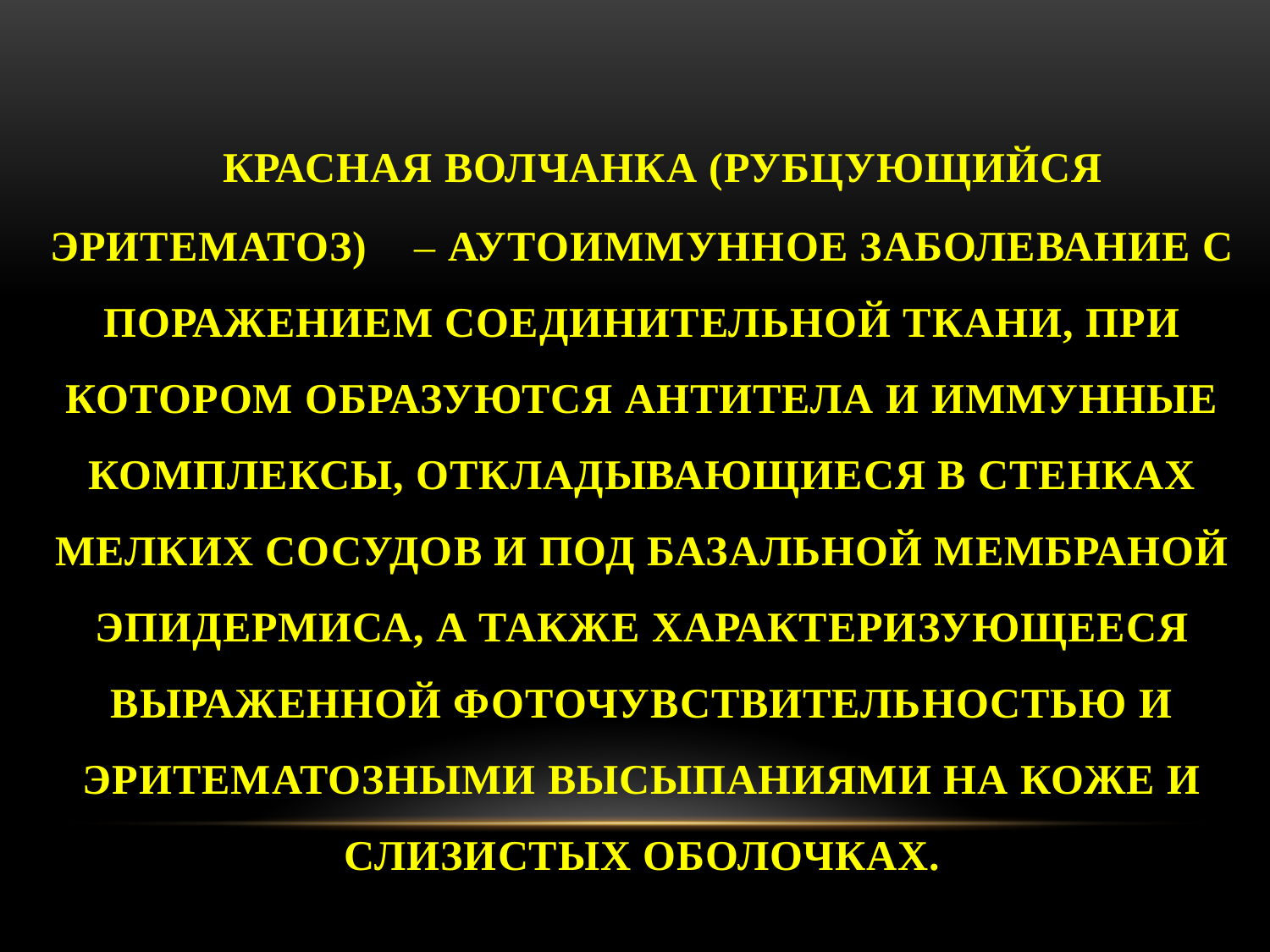

# Красная волчанка (рубцующийся эритематоз)    – аутоиммунное заболевание с поражением соединительной ткани, при котором образуются антитела и иммунные комплексы, откладывающиеся в стенках мелких сосудов и под базальной мембраной эпидермиса, а также характеризующееся выраженной фоточувствительностью и эритематозными высыпаниями на коже и слизистых оболочках.